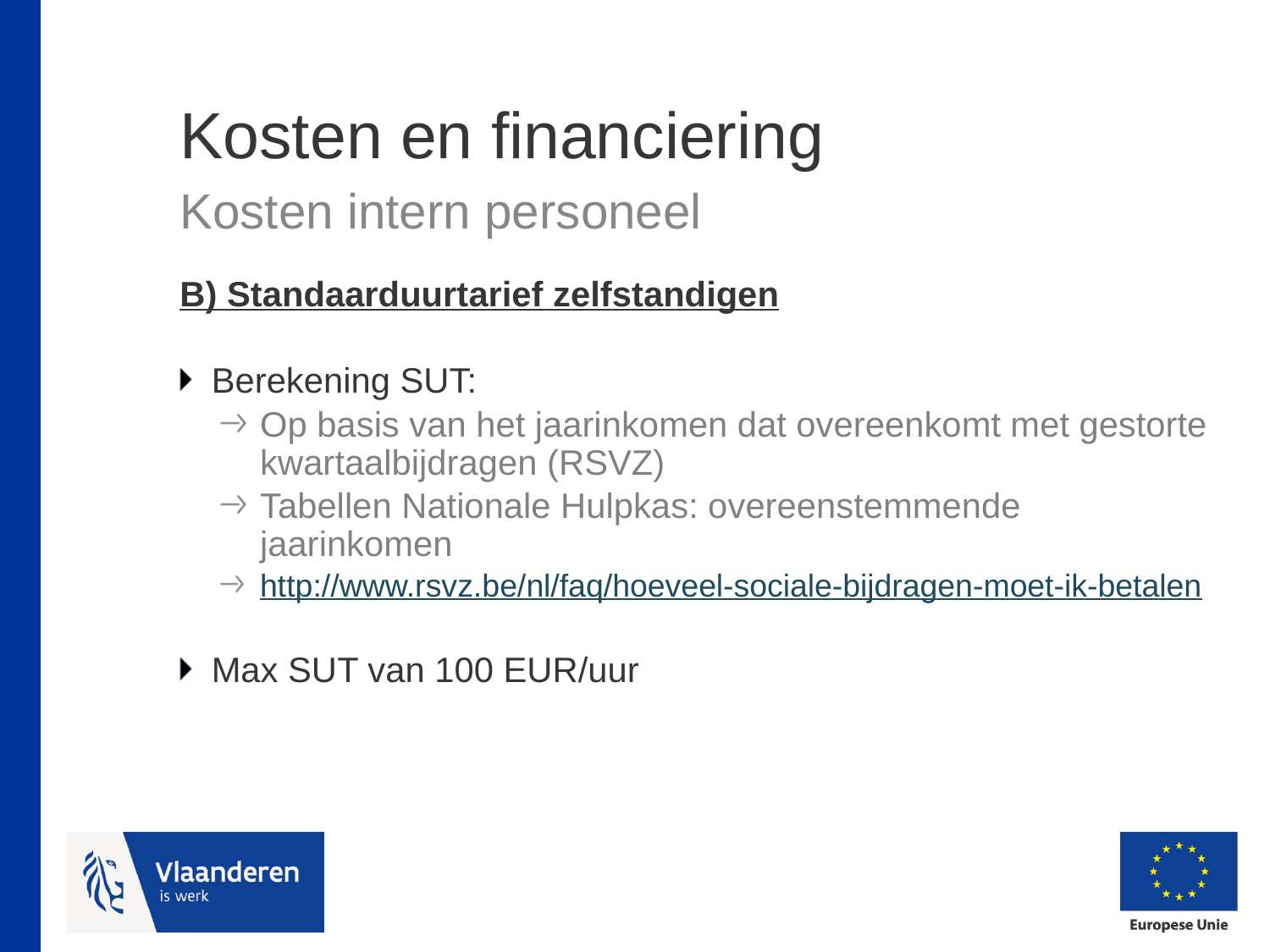

# Kosten en financiering Kosten intern personeel
B) Standaarduurtarief zelfstandigen

Berekening SUT:
Op basis van het jaarinkomen dat overeenkomt met gestorte kwartaalbijdragen (RSVZ)
Tabellen Nationale Hulpkas: overeenstemmende jaarinkomen
http://www.rsvz.be/nl/faq/hoeveel-sociale-bijdragen-moet-ik-betalen

Max SUT van 100 EUR/uur